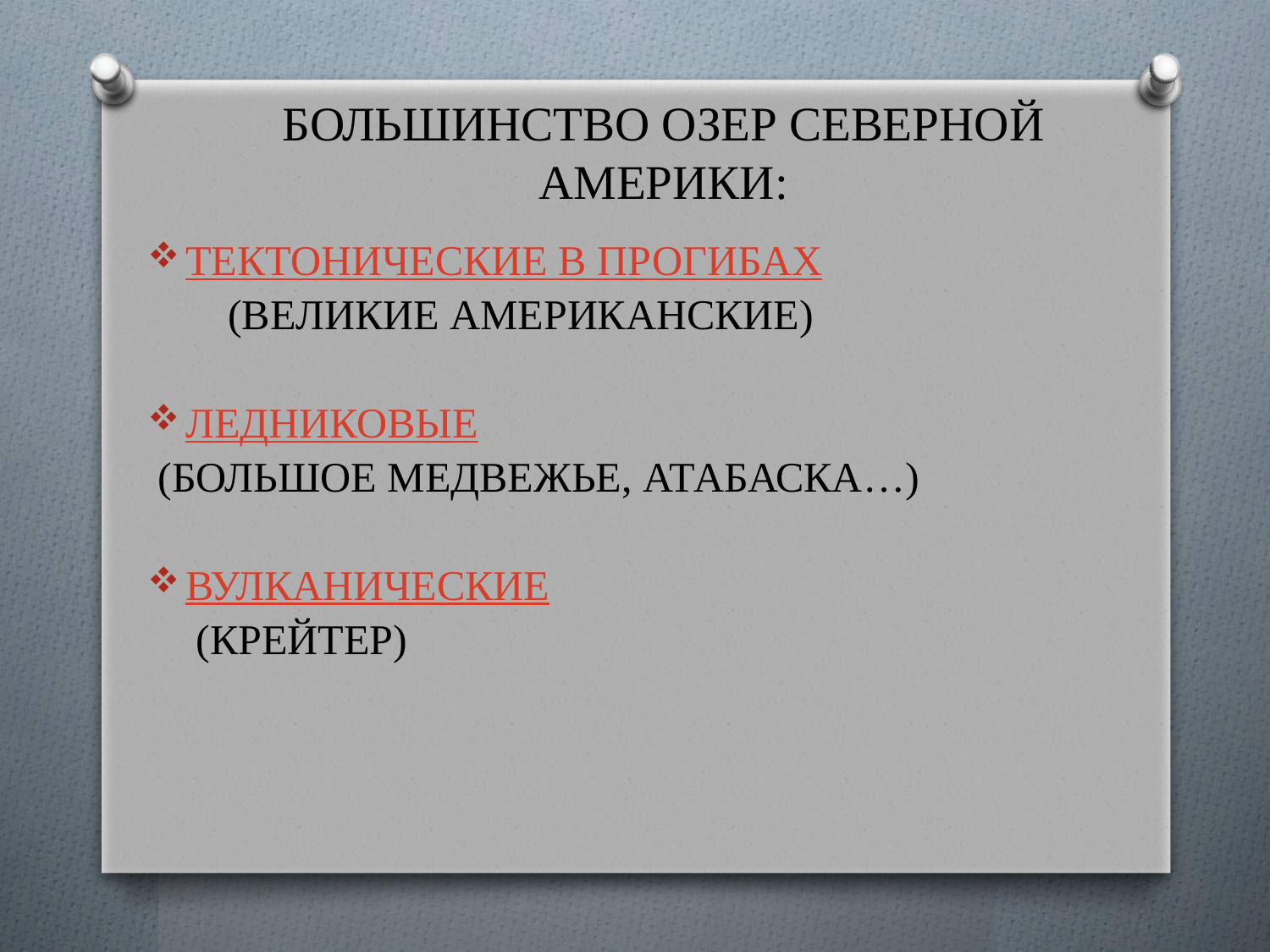

БОЛЬШИНСТВО ОЗЕР СЕВЕРНОЙ АМЕРИКИ:
ТЕКТОНИЧЕСКИЕ В ПРОГИБАХ
	    (ВЕЛИКИЕ АМЕРИКАНСКИЕ)

ЛЕДНИКОВЫЕ
 (БОЛЬШОЕ МЕДВЕЖЬЕ, АТАБАСКА…)

ВУЛКАНИЧЕСКИЕ
	 (КРЕЙТЕР)